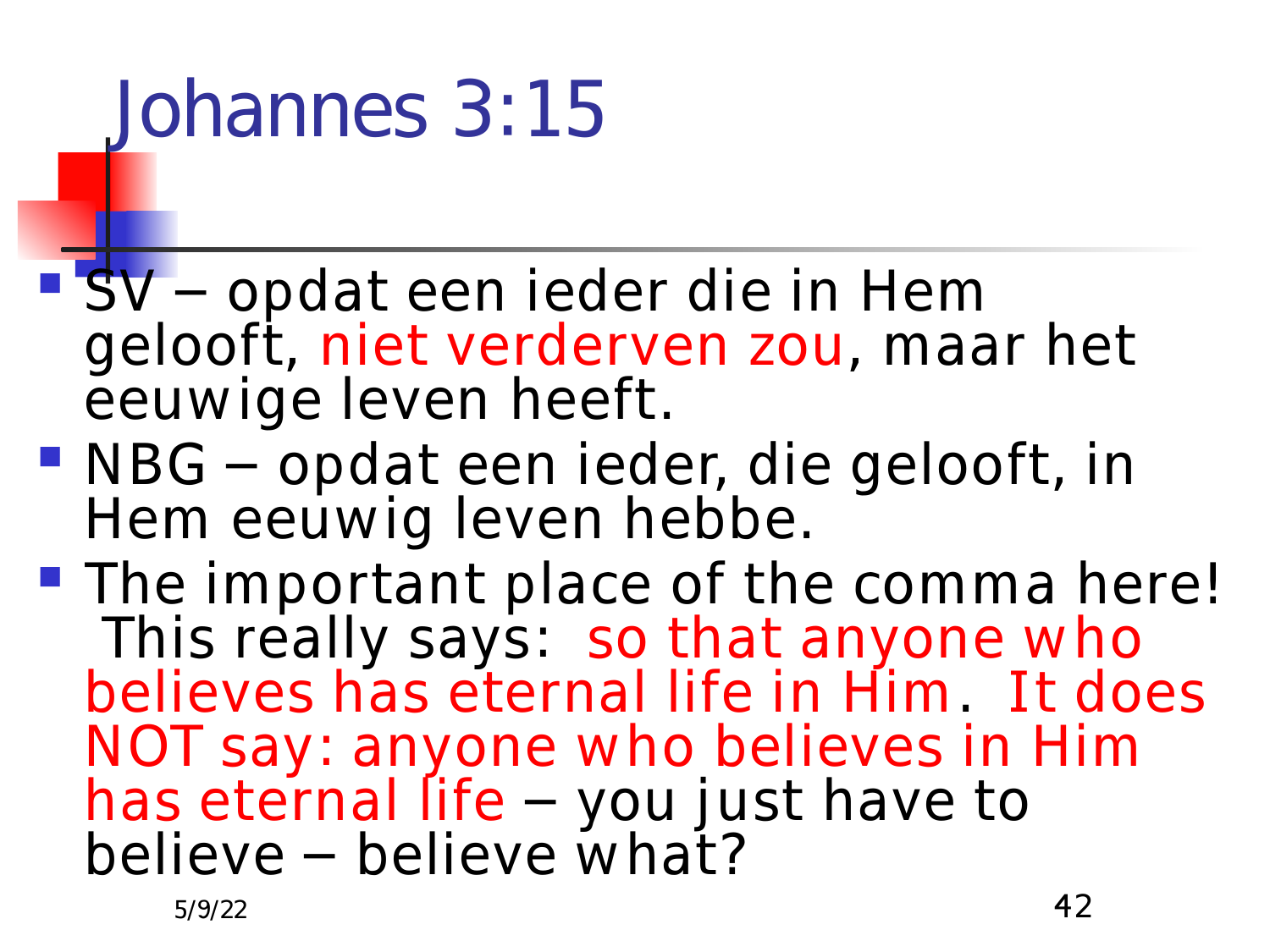

# Johannes 3:15
SV – opdat een ieder die in Hem gelooft, niet verderven zou, maar het eeuwige leven heeft.
NBG – opdat een ieder, die gelooft, in Hem eeuwig leven hebbe.
The important place of the comma here!  This really says:  so that anyone who believes has eternal life in Him.  It does NOT say: anyone who believes in Him has eternal life – you just have to believe – believe what?
5/9/22
42